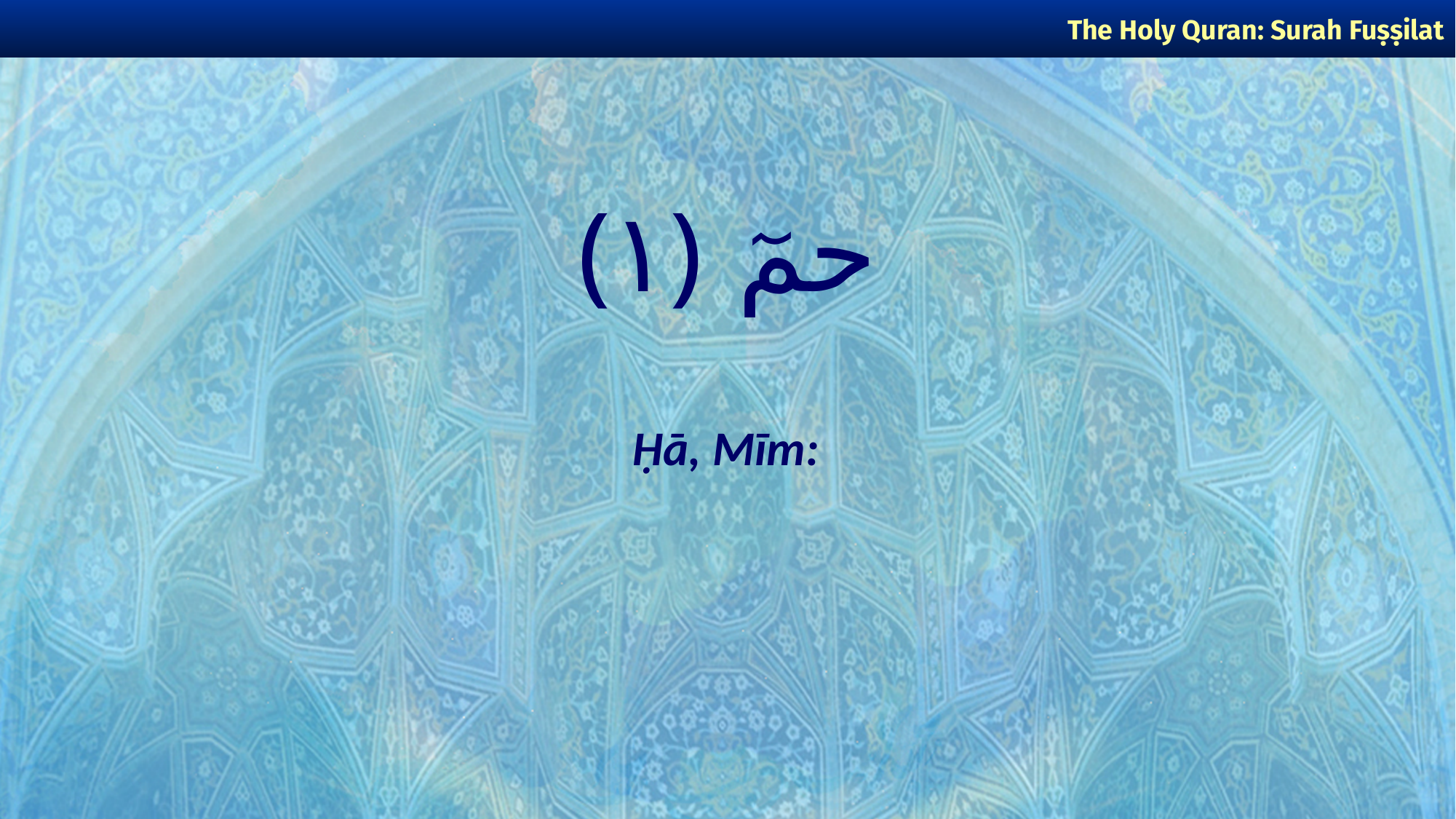

The Holy Quran: Surah Fuṣṣilat
# حمٓ ﴿١﴾
Ḥā, Mīm: